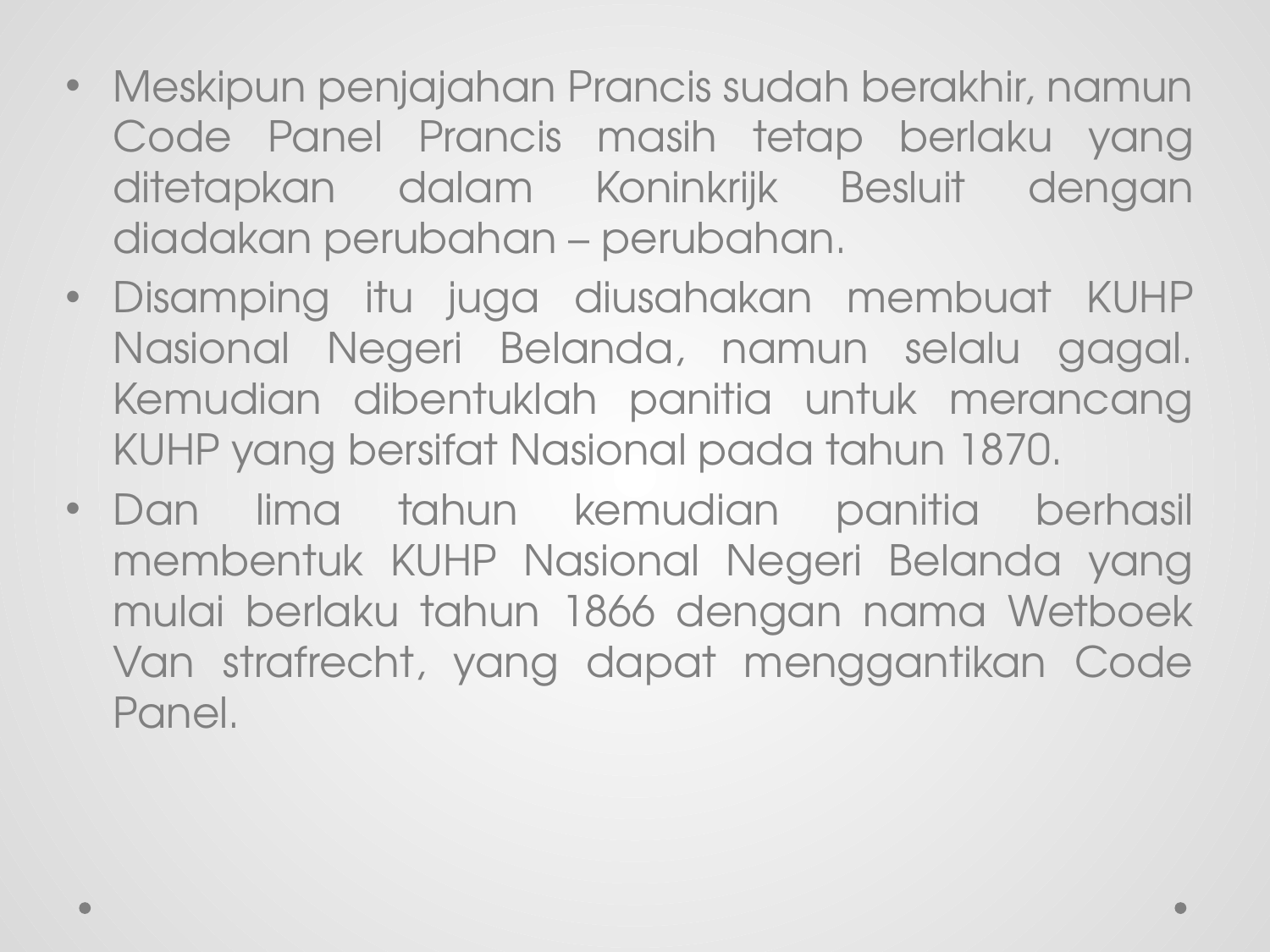

Meskipun penjajahan Prancis sudah berakhir, namun Code Panel Prancis masih tetap berlaku yang ditetapkan dalam Koninkrijk Besluit dengan diadakan perubahan – perubahan.
Disamping itu juga diusahakan membuat KUHP Nasional Negeri Belanda, namun selalu gagal. Kemudian dibentuklah panitia untuk merancang KUHP yang bersifat Nasional pada tahun 1870.
Dan lima tahun kemudian panitia berhasil membentuk KUHP Nasional Negeri Belanda yang mulai berlaku tahun 1866 dengan nama Wetboek Van strafrecht, yang dapat menggantikan Code Panel.